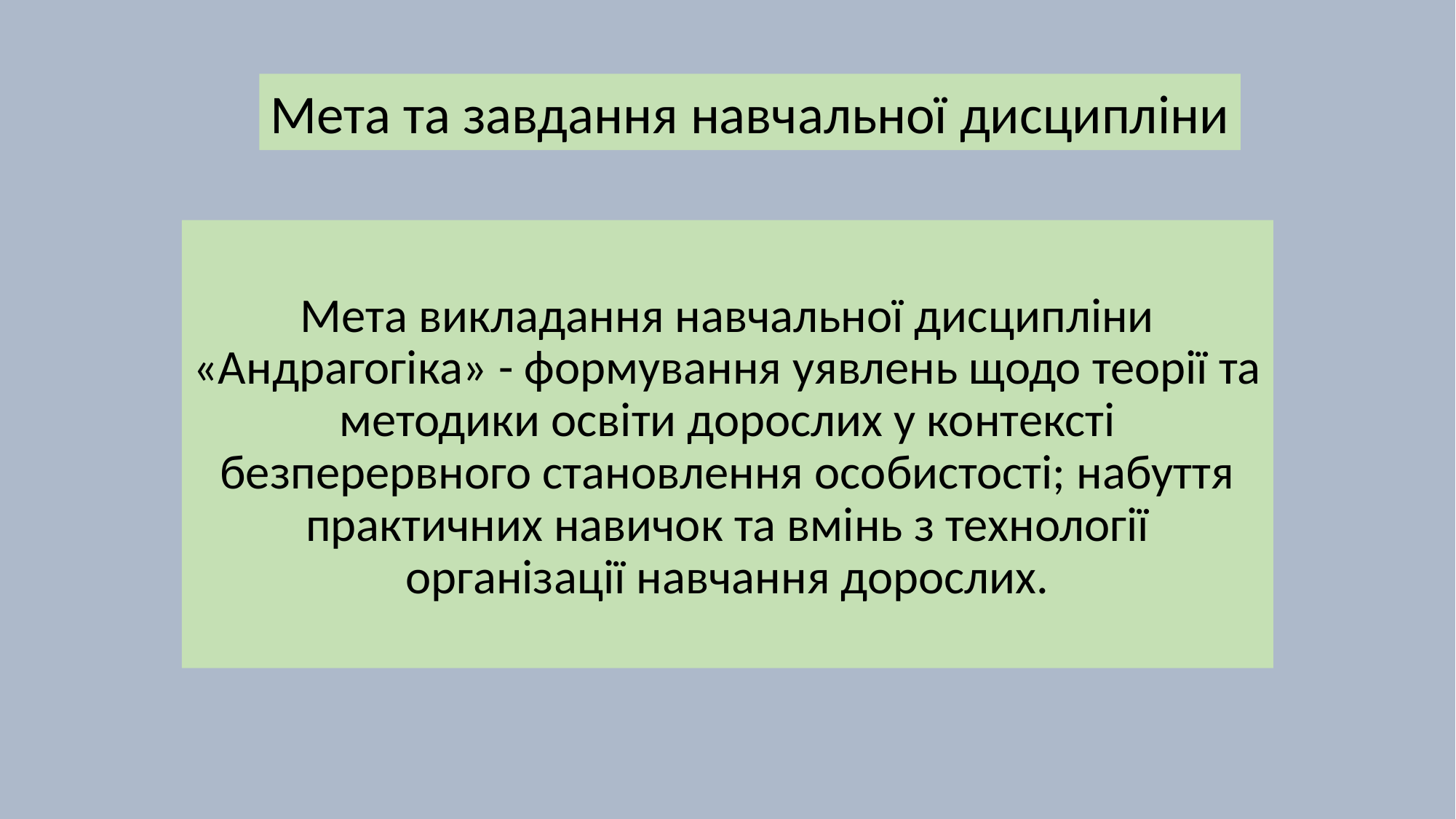

Мета та завдання навчальної дисципліни
# Мета викладання навчальної дисципліни «Андрагогіка» - формування уявлень щодо теорії та методики освіти дорослих у контексті безперервного становлення особистості; набуття практичних навичок та вмінь з технології організації навчання дорослих.